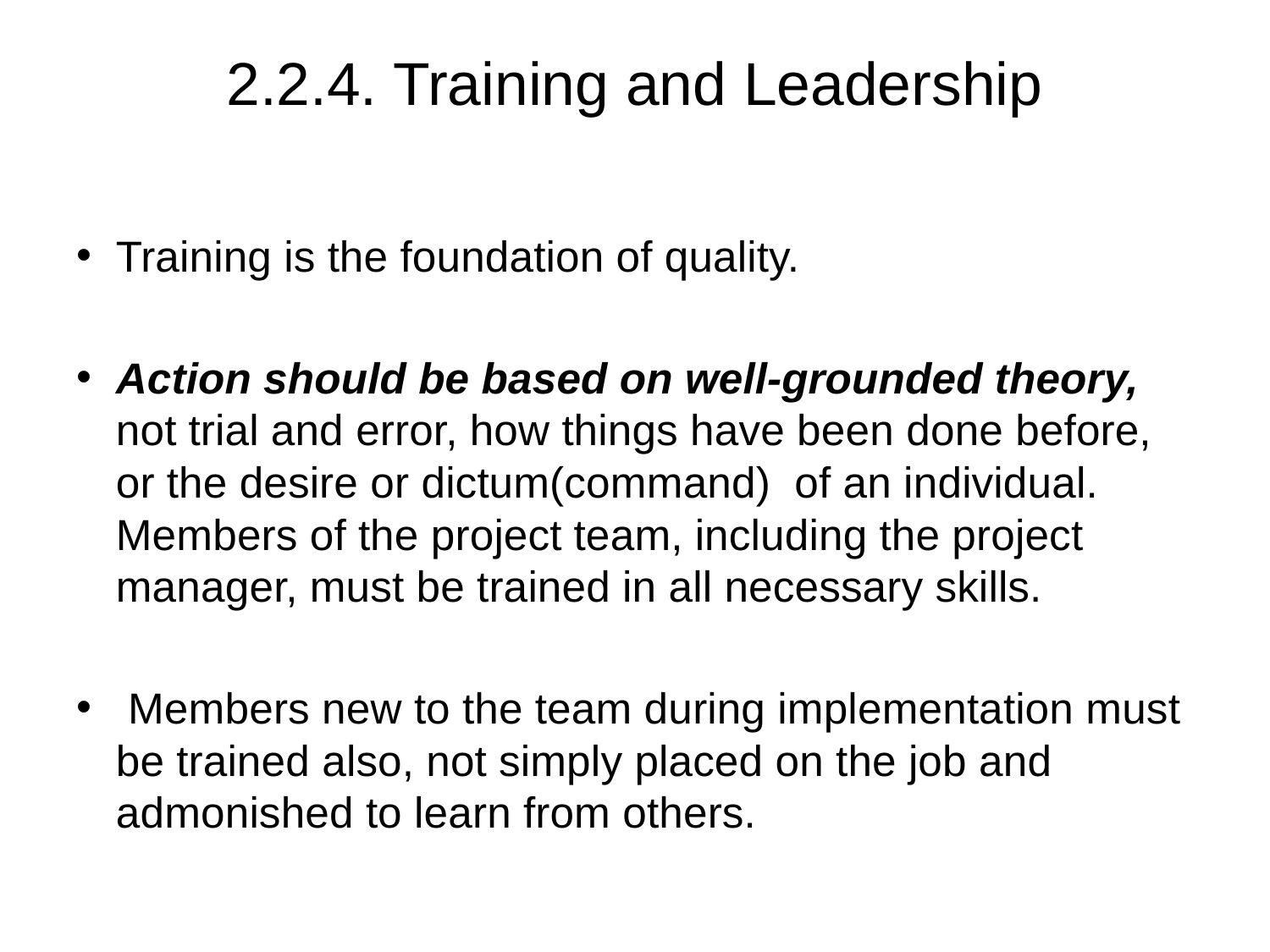

# 2.2.4. Training and Leadership
Training is the foundation of quality.

Action should be based on well-grounded theory, not trial and error, how things have been done before, or the desire or dictum(command)  of an individual. Members of the project team, including the project manager, must be trained in all necessary skills.

 Members new to the team during implementation must be trained also, not simply placed on the job and admonished to learn from others.